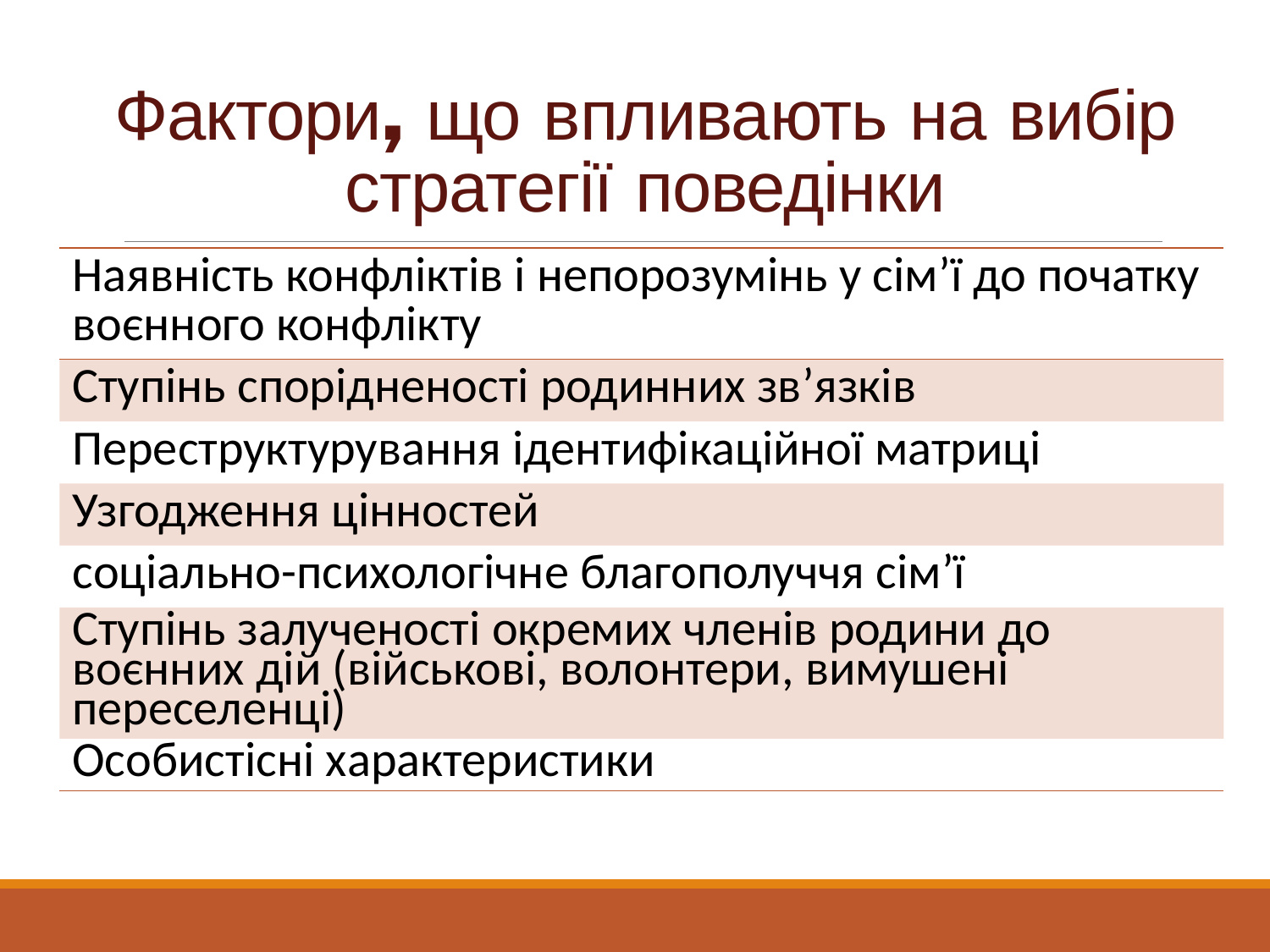

# Фактори, що впливають на вибір стратегії поведінки
| Наявність конфліктів і непорозумінь у сім’ї до початку воєнного конфлікту |
| --- |
| Ступінь спорідненості родинних зв’язків |
| Переструктурування ідентифікаційної матриці |
| Узгодження цінностей |
| соціально-психологічне благополуччя сім’ї |
| Ступінь залученості окремих членів родини до воєнних дій (військові, волонтери, вимушені переселенці) |
| Особистісні характеристики |